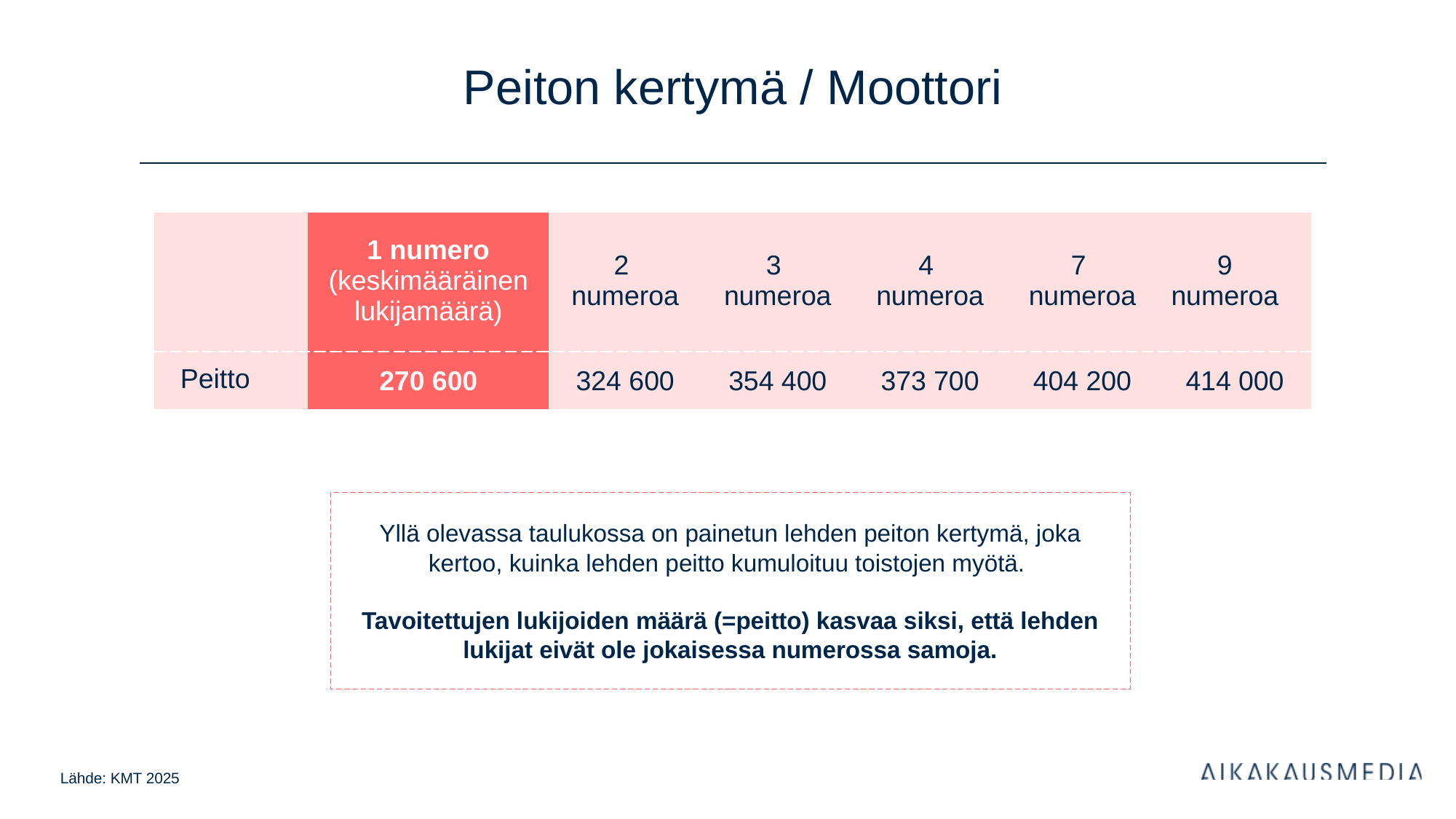

# Peiton kertymä / Moottori
|  | 1 numero (keskimääräinen lukijamäärä) | 2 numeroa | 3 numeroa | 4 numeroa | 7 numeroa | 9 numeroa |
| --- | --- | --- | --- | --- | --- | --- |
| Peitto | 270 600 | 324 600 | 354 400 | 373 700 | 404 200 | 414 000 |
Yllä olevassa taulukossa on painetun lehden peiton kertymä, joka kertoo, kuinka lehden peitto kumuloituu toistojen myötä.

Tavoitettujen lukijoiden määrä (=peitto) kasvaa siksi, että lehden lukijat eivät ole jokaisessa numerossa samoja.